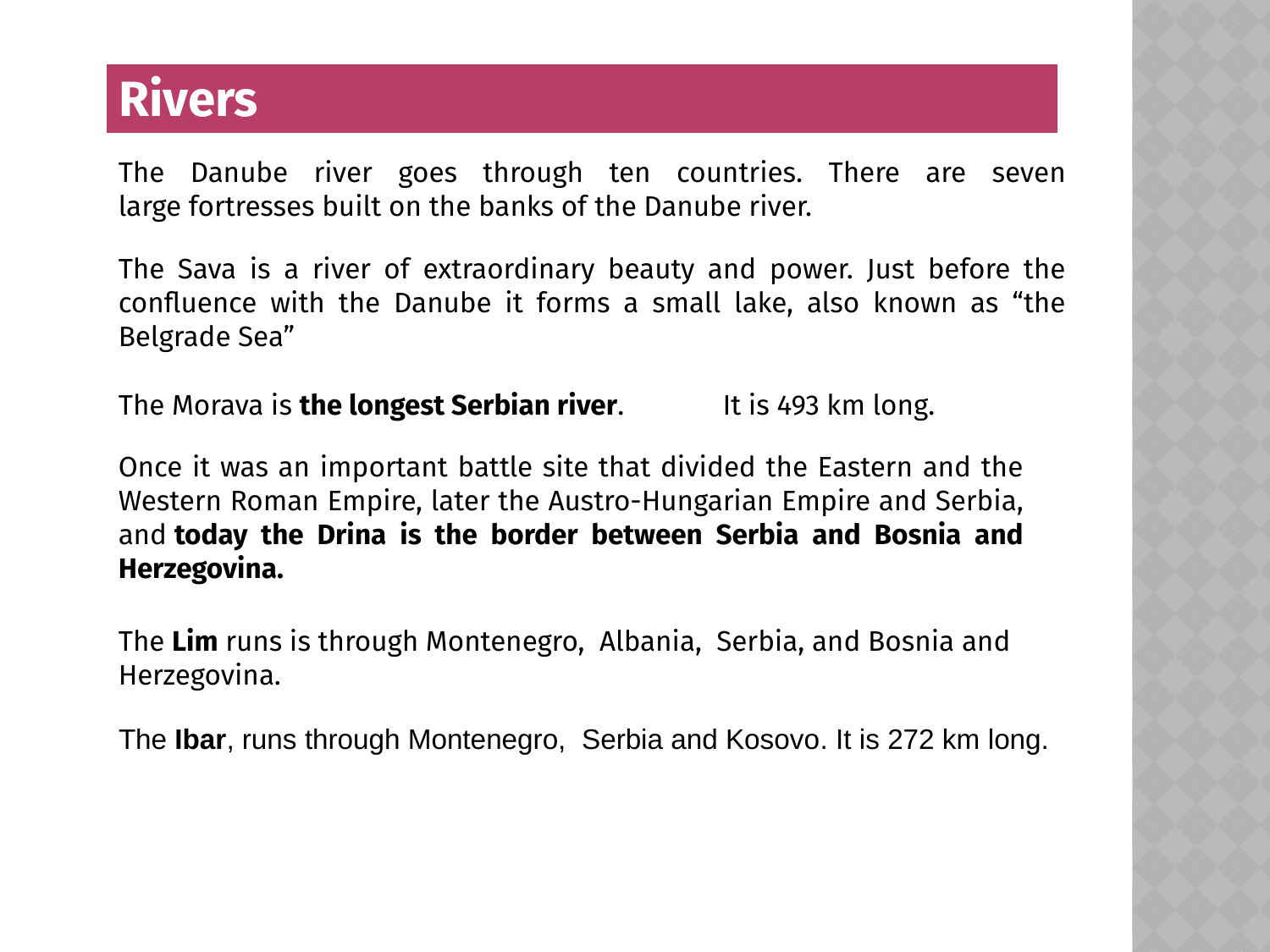

| Rivers |
| --- |
The Danube river goes through ten countries. There are seven large fortresses built on the banks of the Danube river.
The Sava is a river of extraordinary beauty and power. Just before the confluence with the Danube it forms a small lake, also known as “the Belgrade Sea”
The Morava is the longest Serbian river.
It is 493 km long.
Once it was an important battle site that divided the Eastern and the Western Roman Empire, later the Austro-Hungarian Empire and Serbia, and today the Drina is the border between Serbia and Bosnia and Herzegovina.
The Lim runs is through Montenegro,  Albania,  Serbia, and Bosnia and Herzegovina.
The Ibar, runs through Montenegro,  Serbia and Kosovo. It is 272 km long.